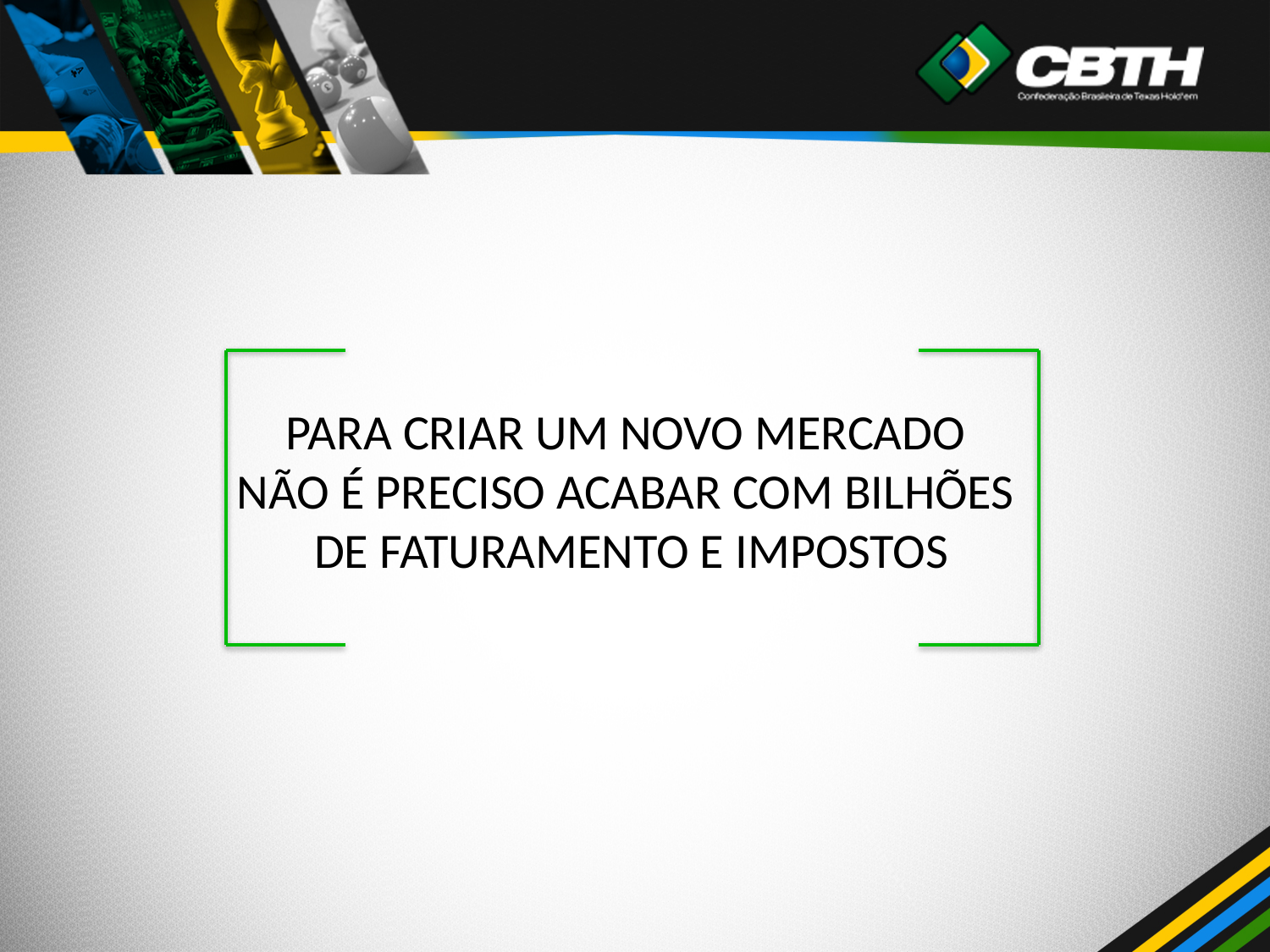

PARA CRIAR UM NOVO MERCADO
NÃO É PRECISO ACABAR COM BILHÕES
DE FATURAMENTO E IMPOSTOS